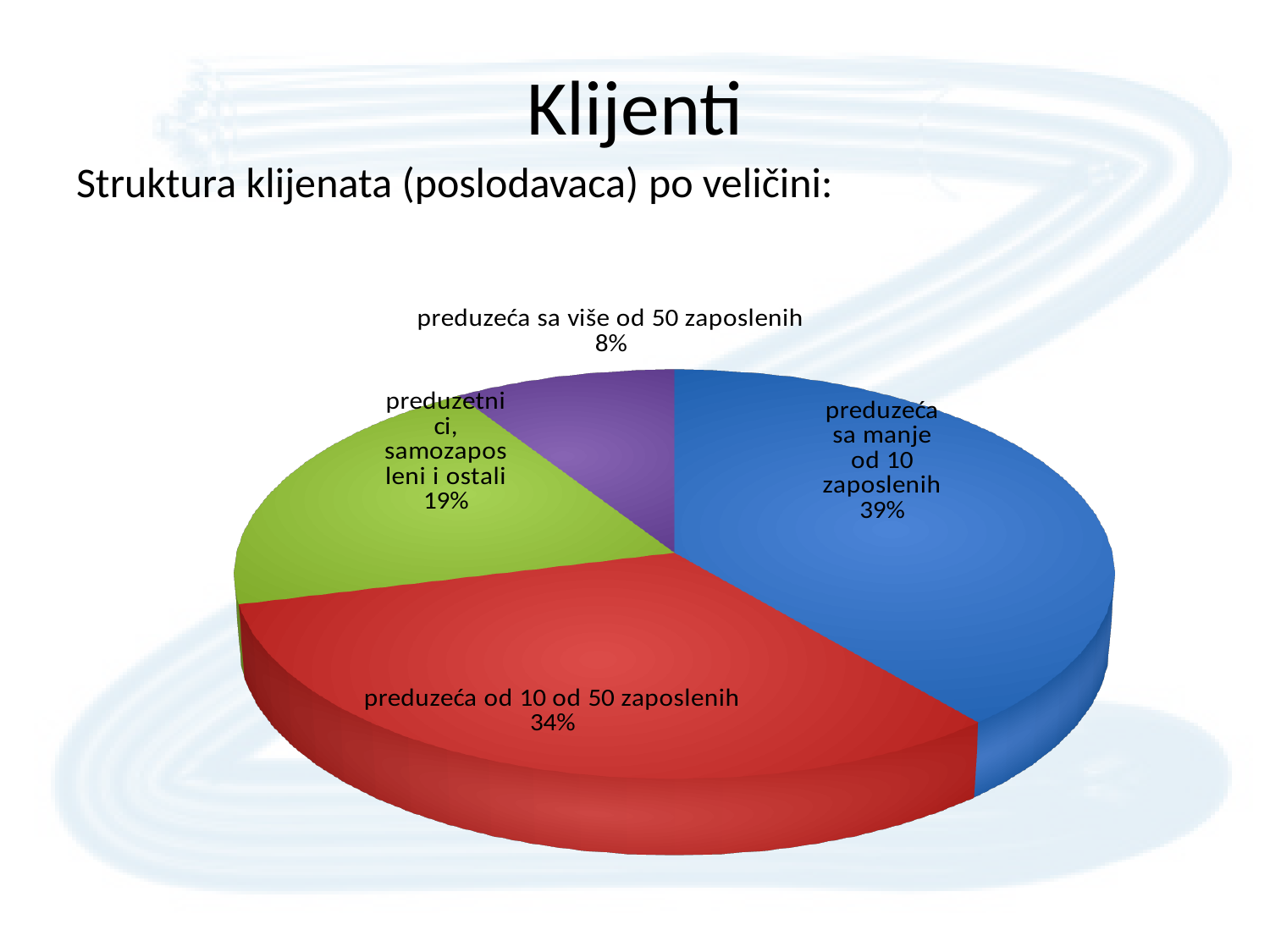

# Klijenti
Struktura klijenata (poslodavaca) po veličini:

[unsupported chart]

### Chart

| Category |
|---|